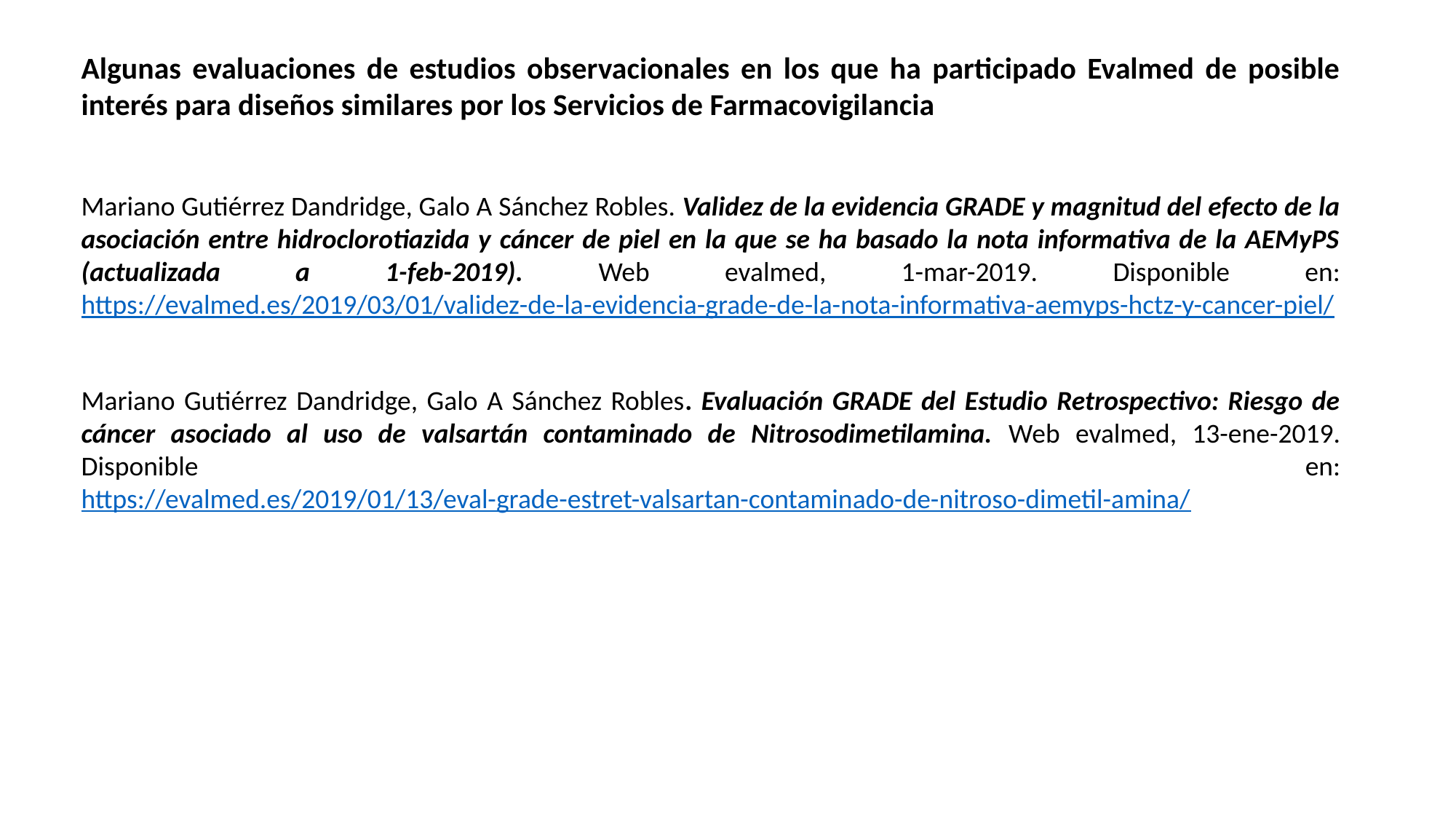

Algunas evaluaciones de estudios observacionales en los que ha participado Evalmed de posible interés para diseños similares por los Servicios de Farmacovigilancia

Mariano Gutiérrez Dandridge, Galo A Sánchez Robles. Validez de la evidencia GRADE y magnitud del efecto de la asociación entre hidroclorotiazida y cáncer de piel en la que se ha basado la nota informativa de la AEMyPS (actualizada a 1-feb-2019). Web evalmed, 1-mar-2019. Disponible en: https://evalmed.es/2019/03/01/validez-de-la-evidencia-grade-de-la-nota-informativa-aemyps-hctz-y-cancer-piel/

Mariano Gutiérrez Dandridge, Galo A Sánchez Robles. Evaluación GRADE del Estudio Retrospectivo: Riesgo de cáncer asociado al uso de valsartán contaminado de Nitrosodimetilamina. Web evalmed, 13-ene-2019. Disponible en: https://evalmed.es/2019/01/13/eval-grade-estret-valsartan-contaminado-de-nitroso-dimetil-amina/